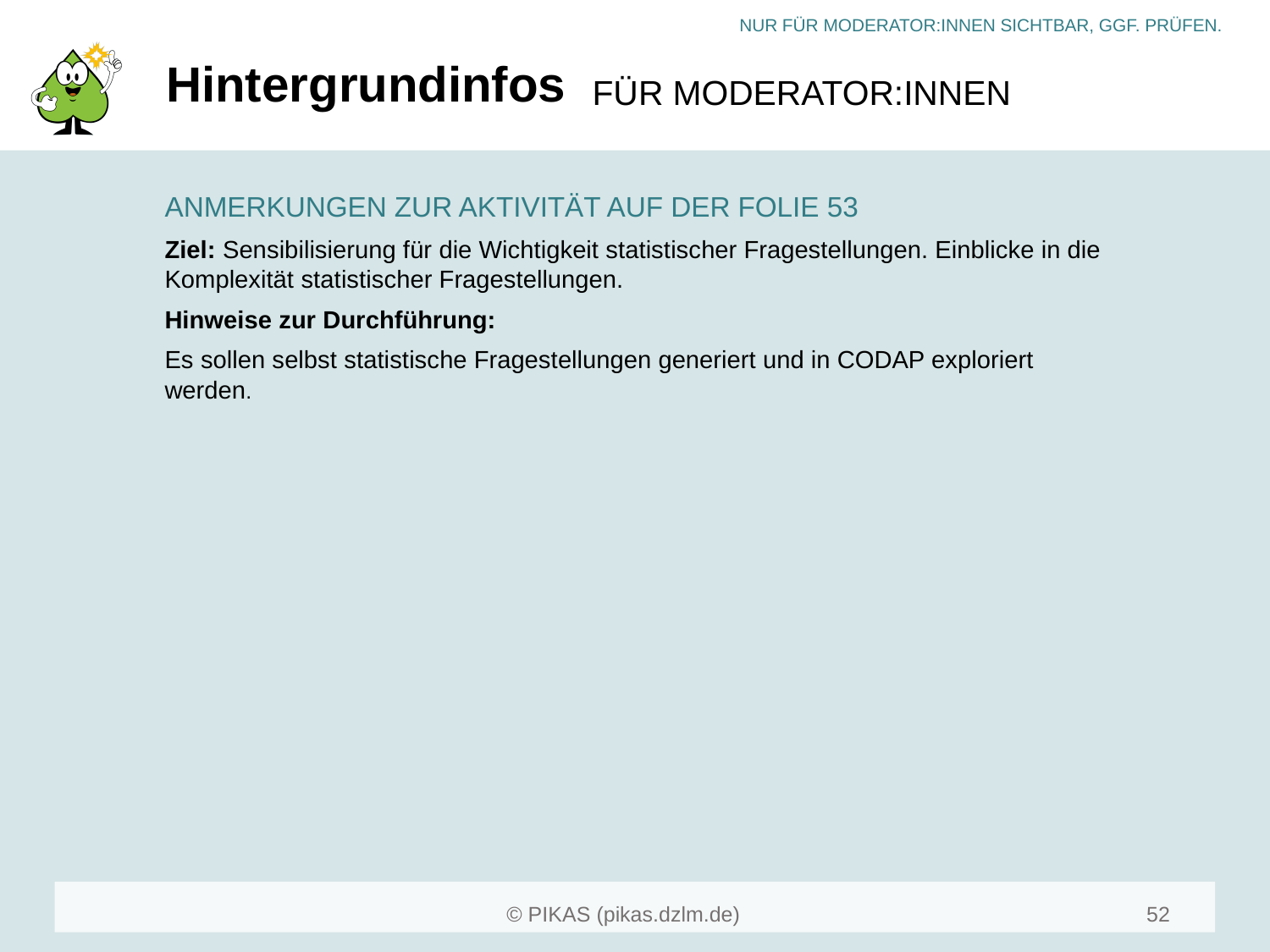

# Hintergrundinfos
ANMERKUNGEN ZUR AKTIVITÄT AUF DER FOLIE 53
Ziel: Sensibilisierung für die Wichtigkeit statistischer Fragestellungen. Einblicke in die Komplexität statistischer Fragestellungen.
Hinweise zur Durchführung:
Es sollen selbst statistische Fragestellungen generiert und in CODAP exploriert werden.

52